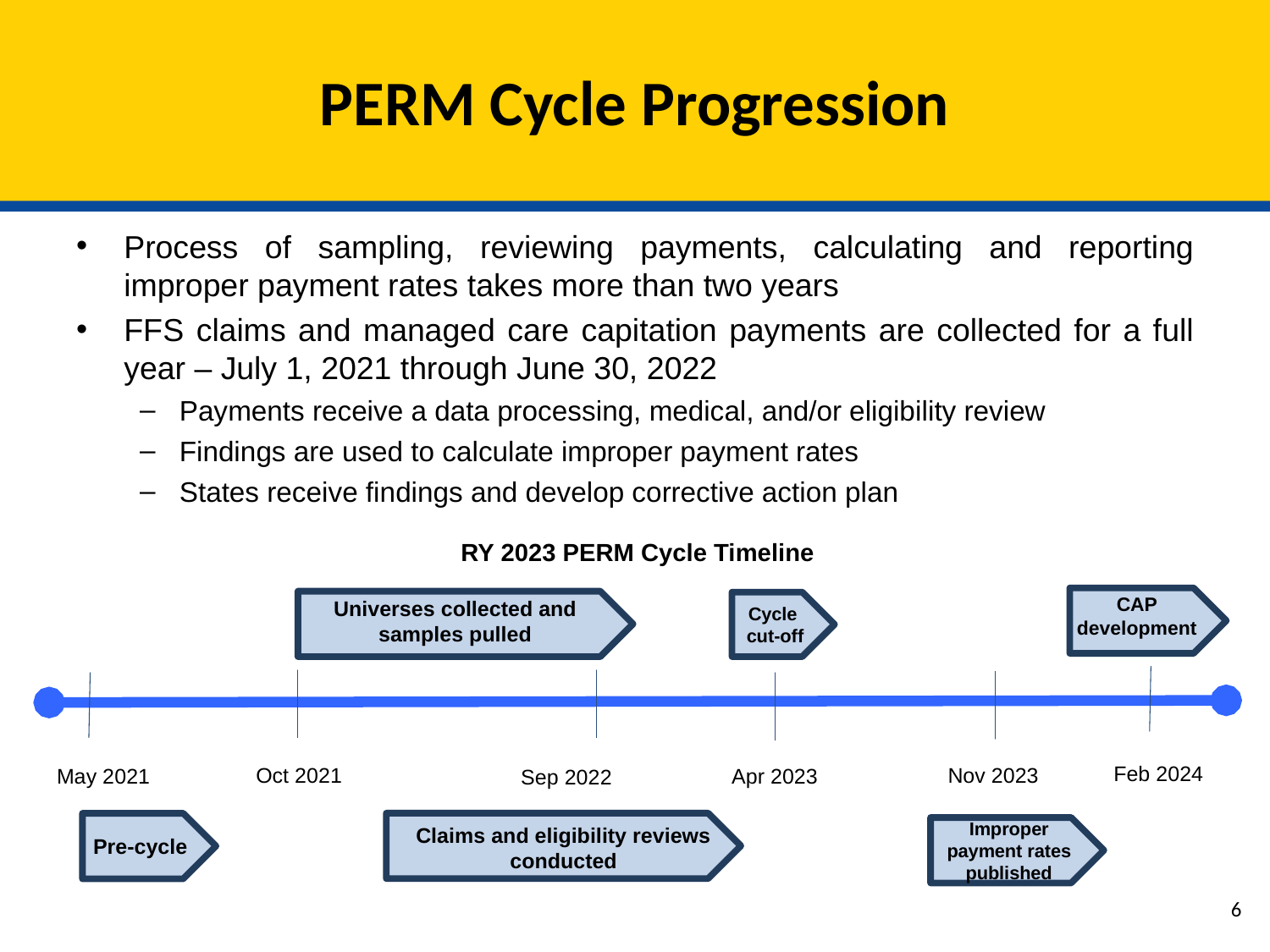

# PERM Cycle Progression
Process of sampling, reviewing payments, calculating and reporting improper payment rates takes more than two years
FFS claims and managed care capitation payments are collected for a full year – July 1, 2021 through June 30, 2022
Payments receive a data processing, medical, and/or eligibility review
Findings are used to calculate improper payment rates
States receive findings and develop corrective action plan
RY 2023 PERM Cycle Timeline
CAP development

Universes collected and samples pulled

Feb 2024
Oct 2021
May 2021
Sep 2022

Claims and eligibility reviews conducted
Pre-cycle
Cycle
cut-off
Nov 2023
Apr 2023
Improper payment rates published
6